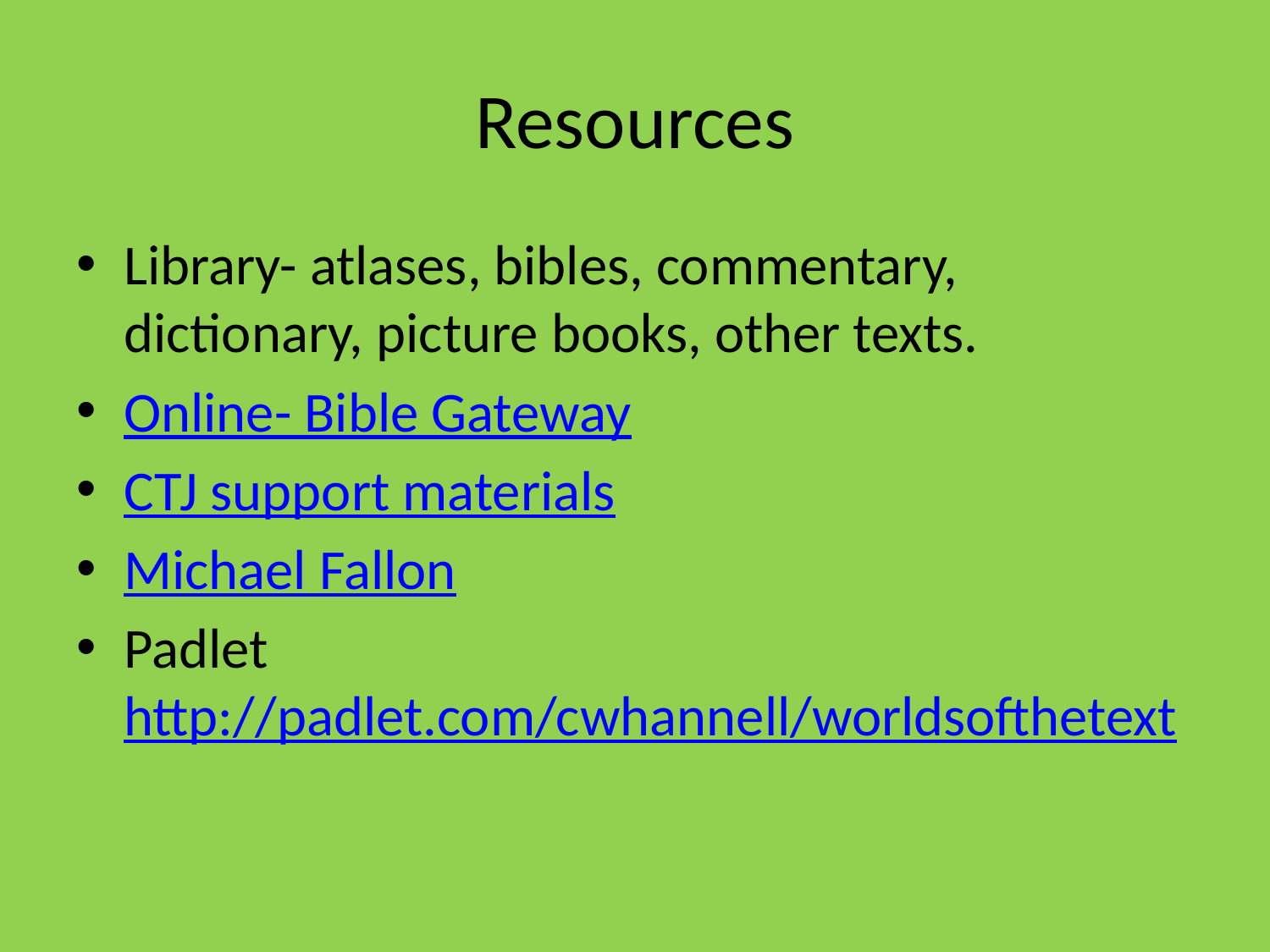

# Resources
Library- atlases, bibles, commentary, dictionary, picture books, other texts.
Online- Bible Gateway
CTJ support materials
Michael Fallon
Padlet http://padlet.com/cwhannell/worldsofthetext